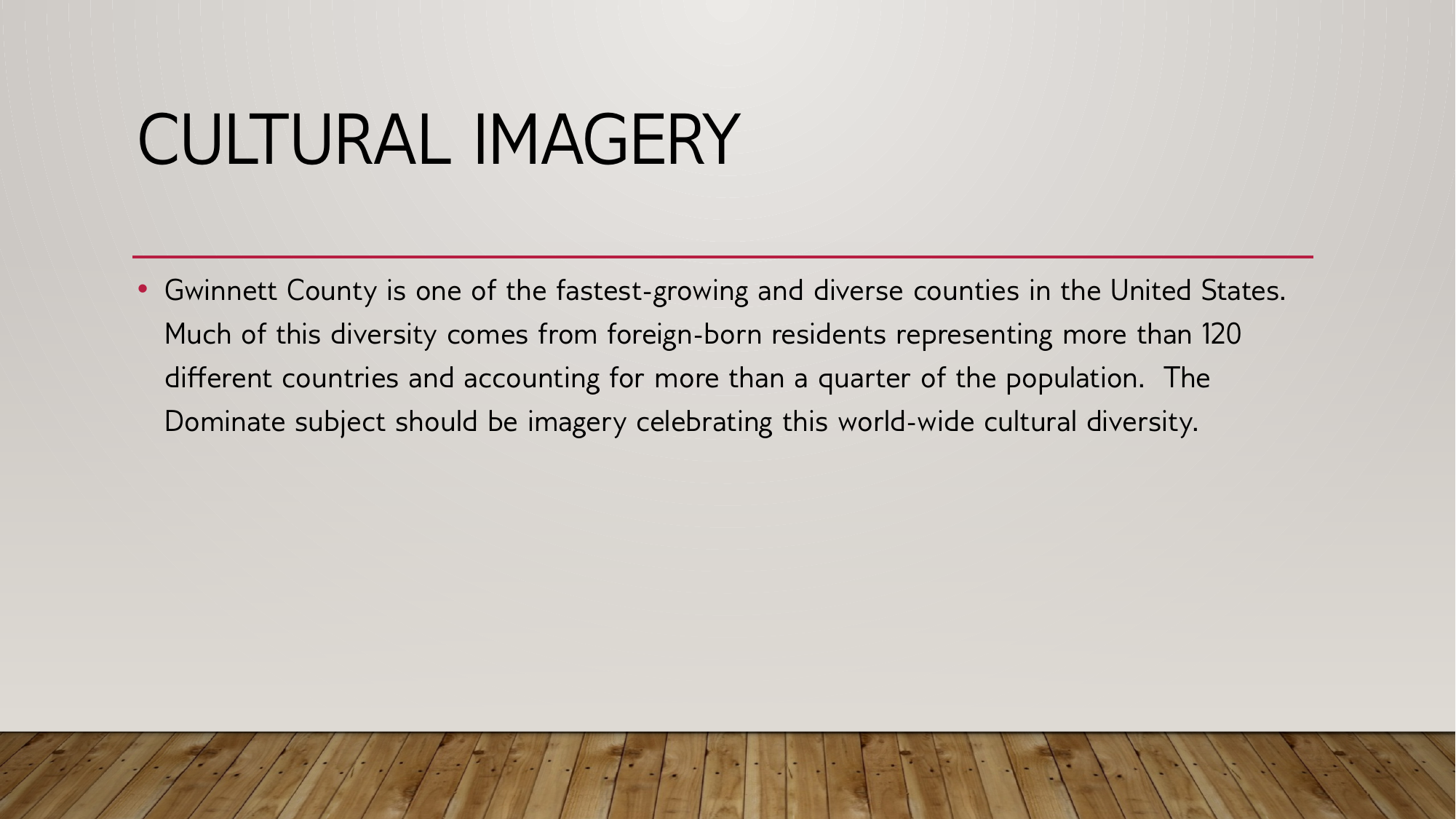

Cultural Imagery
Gwinnett County is one of the fastest-growing and diverse counties in the United States.  Much of this diversity comes from foreign-born residents representing more than 120 different countries and accounting for more than a quarter of the population.  The Dominate subject should be imagery celebrating this world-wide cultural diversity.